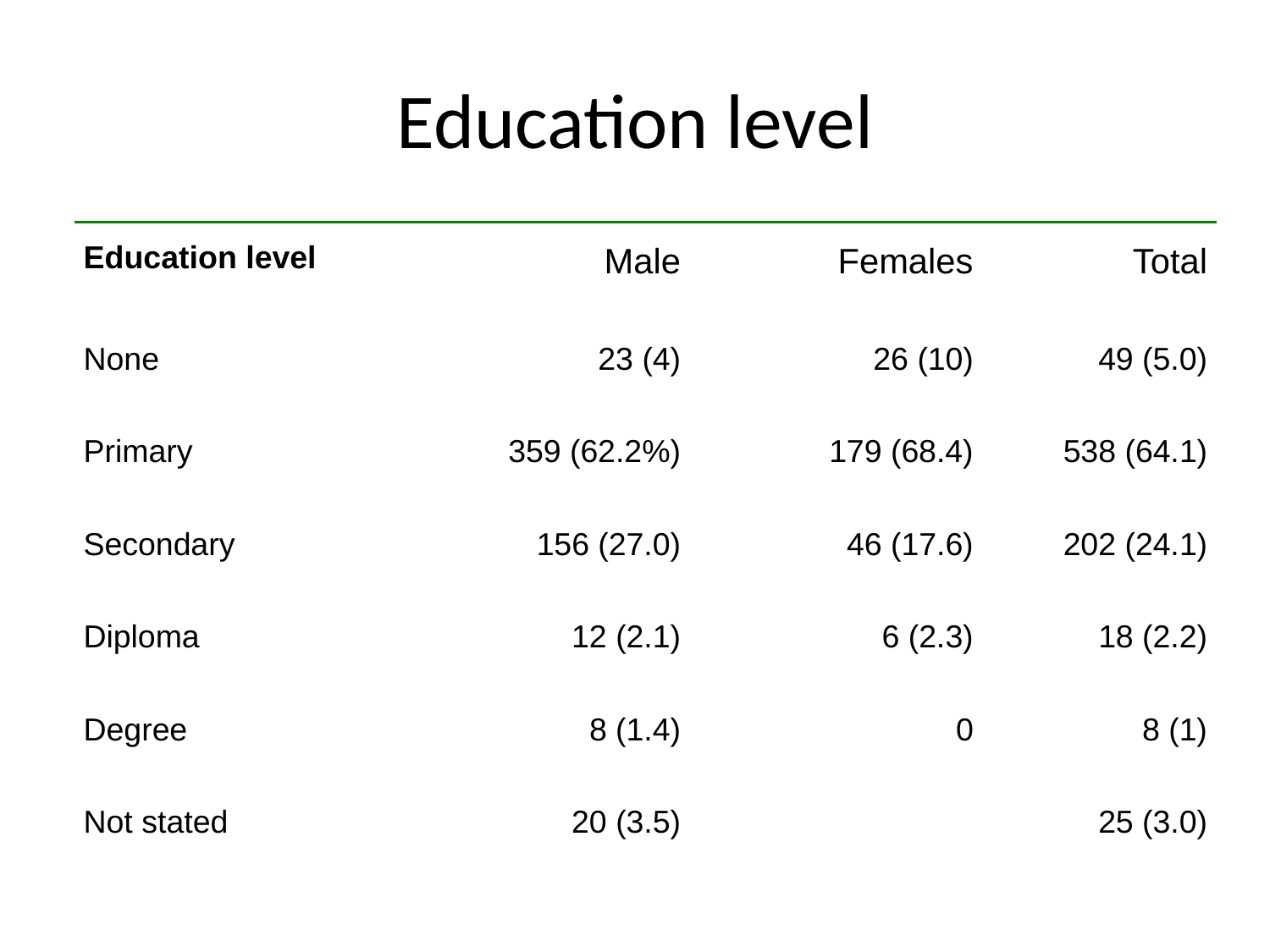

# Education level
| Education level | Male | Females | Total |
| --- | --- | --- | --- |
| None | 23 (4) | 26 (10) | 49 (5.0) |
| Primary | 359 (62.2%) | 179 (68.4) | 538 (64.1) |
| Secondary | 156 (27.0) | 46 (17.6) | 202 (24.1) |
| Diploma | 12 (2.1) | 6 (2.3) | 18 (2.2) |
| Degree | 8 (1.4) | 0 | 8 (1) |
| Not stated | 20 (3.5) |  | 25 (3.0) |